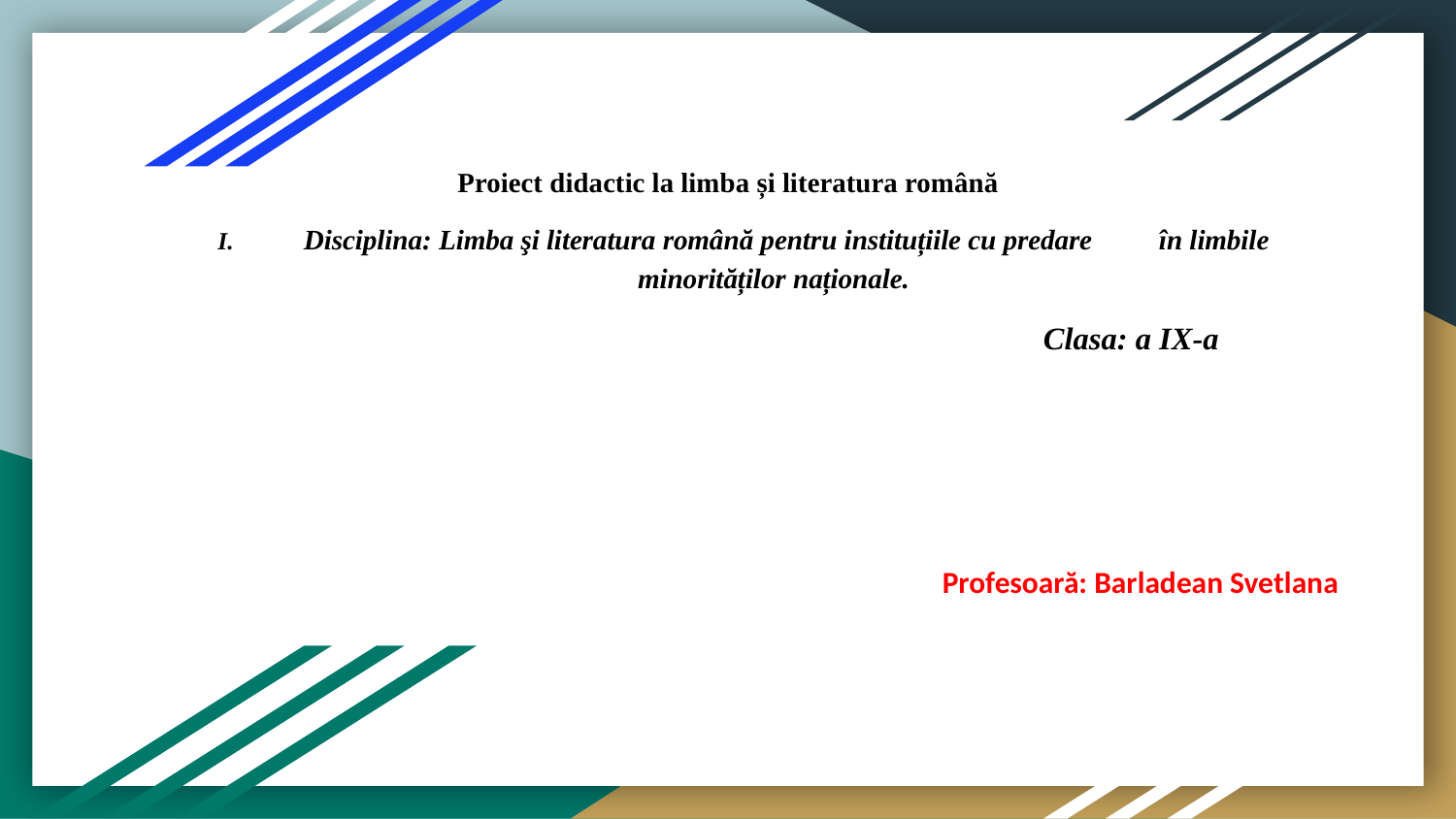

# Proiect didactic la limba și literatura română
I.                Disciplina: Limba şi literatura română pentru instituțiile cu predare  	 în limbile minorităților naționale.
                                                                                                                                Clasa: a IX-a

                                                                                              Profesoară: Barladean Svetlana